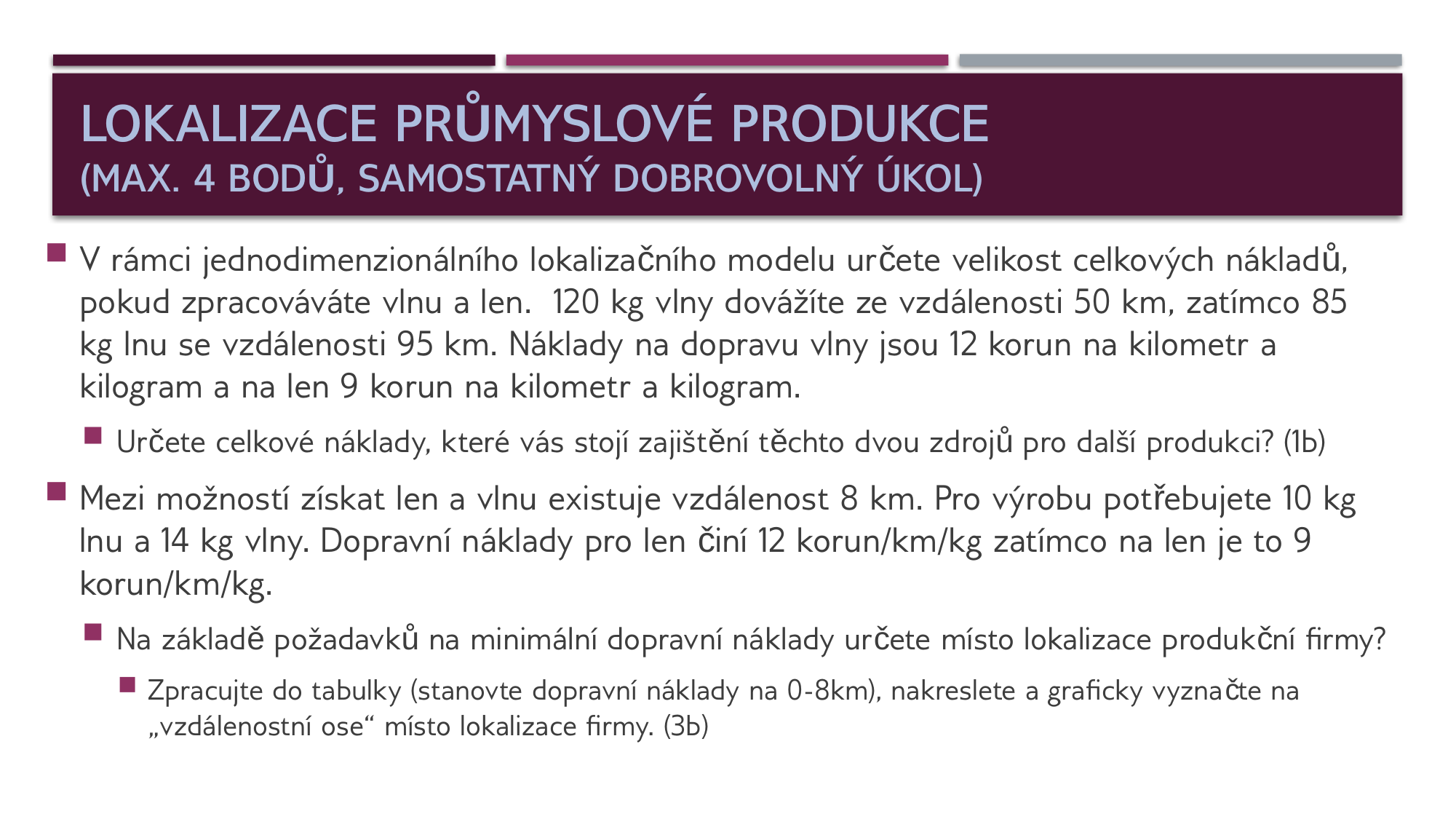

# Lokalizace průmyslové produkce (max. 4 bodů, samostatný dobrovolný úkol)
V rámci jednodimenzionálního lokalizačního modelu určete velikost celkových nákladů, pokud zpracováváte vlnu a len.  120 kg vlny dovážíte ze vzdálenosti 50 km, zatímco 85 kg lnu se vzdálenosti 95 km. Náklady na dopravu vlny jsou 12 korun na kilometr a kilogram a na len 9 korun na kilometr a kilogram.
Určete celkové náklady, které vás stojí zajištění těchto dvou zdrojů pro další produkci? (1b)
Mezi možností získat len a vlnu existuje vzdálenost 8 km. Pro výrobu potřebujete 10 kg lnu a 14 kg vlny. Dopravní náklady pro len činí 12 korun/km/kg zatímco na len je to 9 korun/km/kg.
Na základě požadavků na minimální dopravní náklady určete místo lokalizace produkční firmy?
Zpracujte do tabulky (stanovte dopravní náklady na 0-8km), nakreslete a graficky vyznačte na „vzdálenostní ose“ místo lokalizace firmy. (3b)